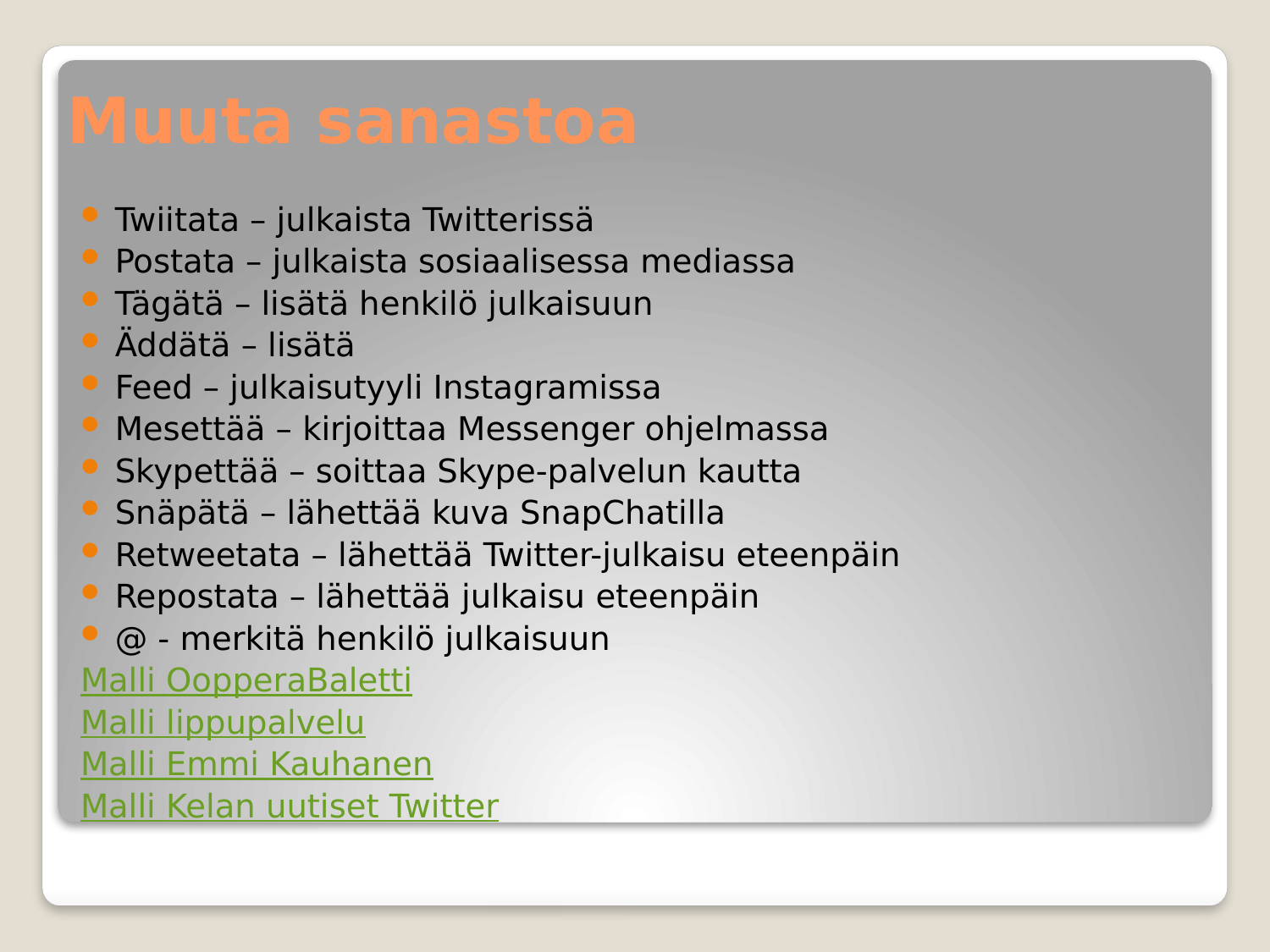

# Muuta sanastoa
Twiitata – julkaista Twitterissä
Postata – julkaista sosiaalisessa mediassa
Tägätä – lisätä henkilö julkaisuun
Äddätä – lisätä
Feed – julkaisutyyli Instagramissa
Mesettää – kirjoittaa Messenger ohjelmassa
Skypettää – soittaa Skype-palvelun kautta
Snäpätä – lähettää kuva SnapChatilla
Retweetata – lähettää Twitter-julkaisu eteenpäin
Repostata – lähettää julkaisu eteenpäin
@ - merkitä henkilö julkaisuun
Malli OopperaBaletti
Malli lippupalvelu
Malli Emmi Kauhanen
Malli Kelan uutiset Twitter